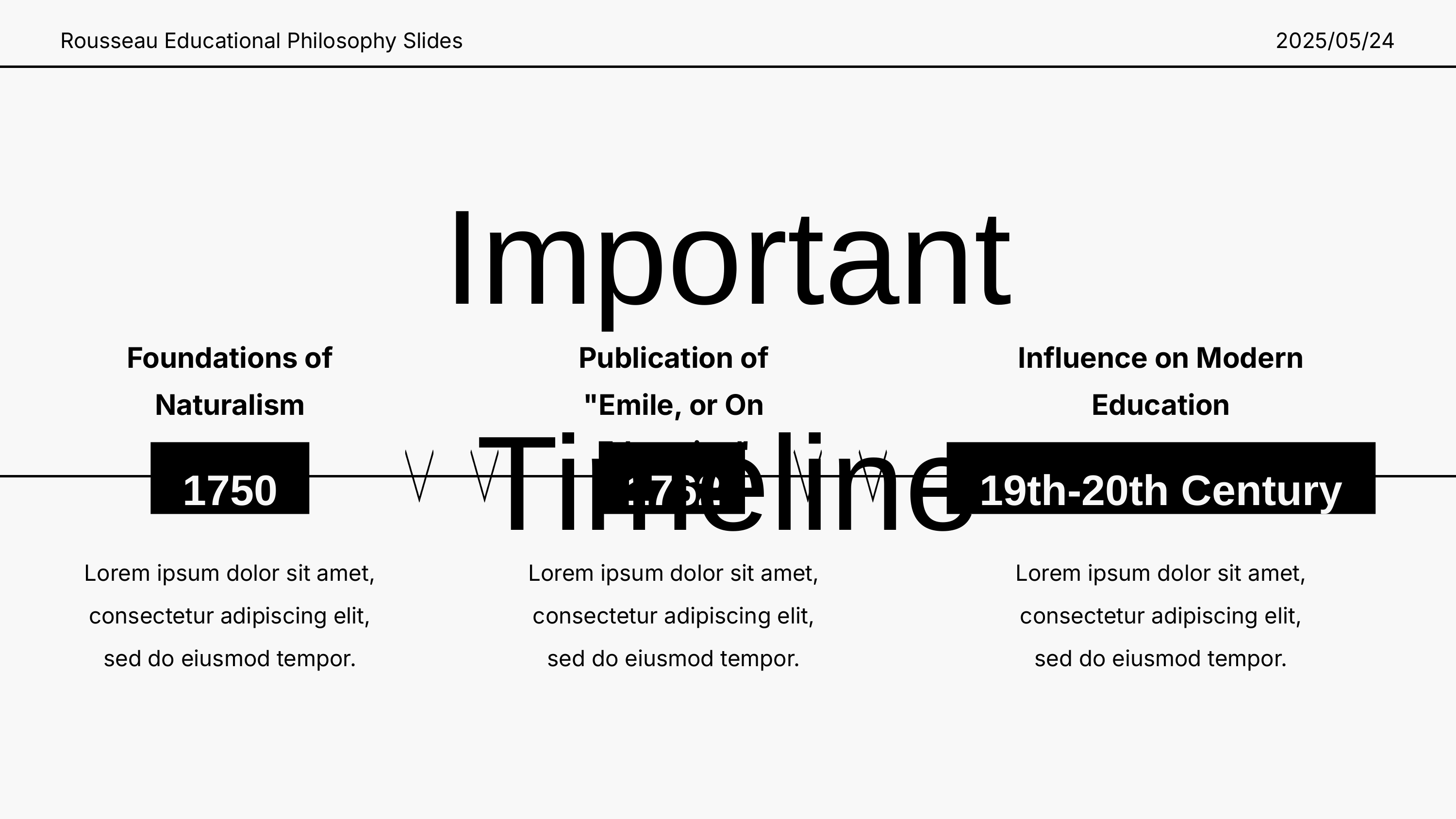

Rousseau Educational Philosophy Slides
2025/05/24
Important Timeline
Foundations of Naturalism
Publication of "Emile, or On Education"
Influence on Modern Education
1750
1762
19th-20th Century

Lorem ipsum dolor sit amet, consectetur adipiscing elit, sed do eiusmod tempor.
Lorem ipsum dolor sit amet, consectetur adipiscing elit, sed do eiusmod tempor.
Lorem ipsum dolor sit amet, consectetur adipiscing elit, sed do eiusmod tempor.